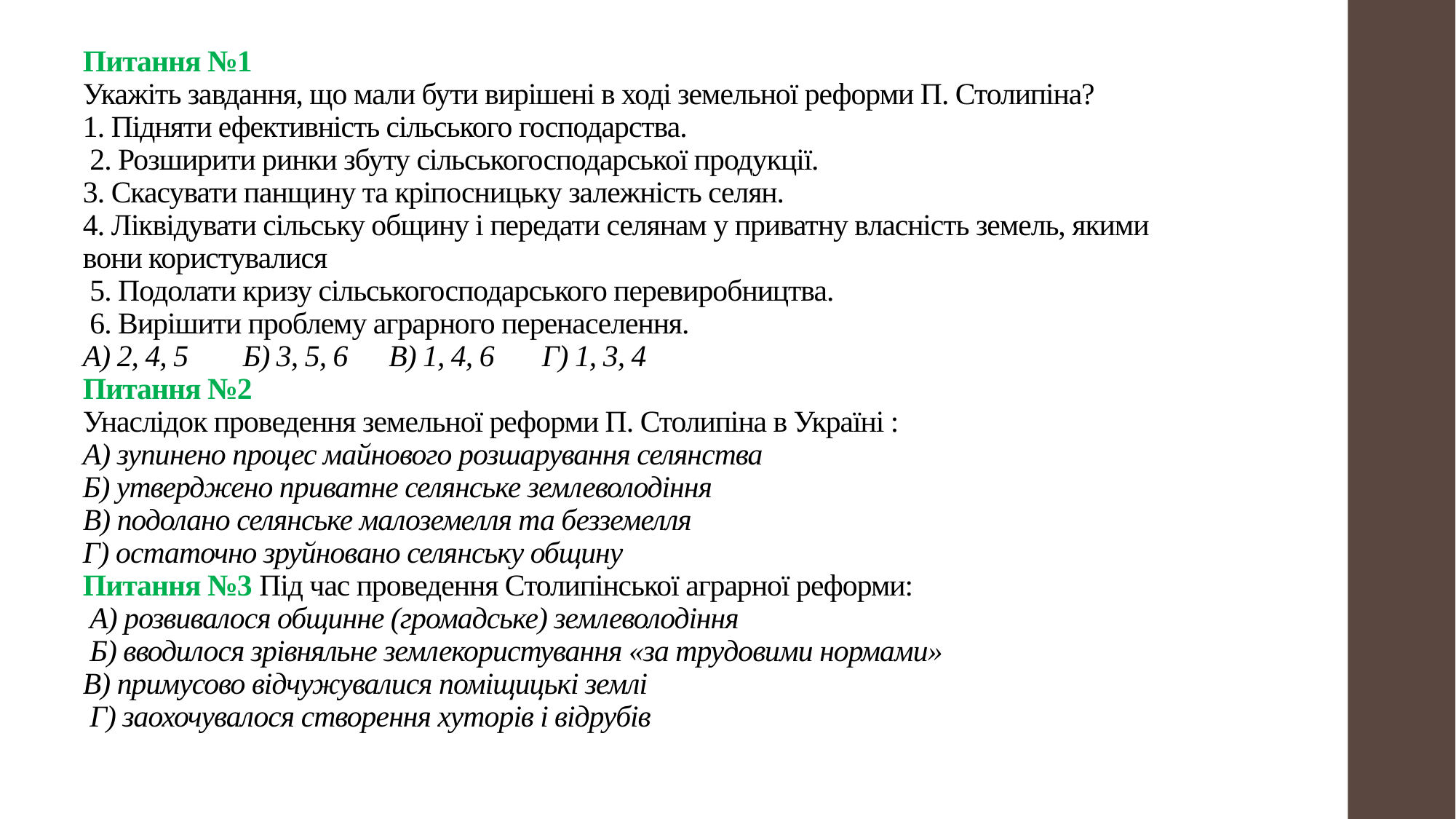

# Питання №1 Укажіть завдання, що мали бути вирішені в ході земельної реформи П. Столипіна? 1. Підняти ефективність сільського господарства. 2. Розширити ринки збуту сільськогосподарської продукції. 3. Скасувати панщину та кріпосницьку залежність селян. 4. Ліквідувати сільську общину і передати селянам у приватну власність земель, якими вони користувалися 5. Подолати кризу сільськогосподарського перевиробництва. 6. Вирішити проблему аграрного перенаселення. А) 2, 4, 5        Б) 3, 5, 6      В) 1, 4, 6       Г) 1, 3, 4 Питання №2 Унаслідок проведення земельної реформи П. Столипіна в Україні : А) зупинено процес майнового розшарування селянства Б) утверджено приватне селянське землеволодіння В) подолано селянське малоземелля та безземелля Г) остаточно зруйновано селянську общину Питання №3 Під час проведення Столипінської аграрної реформи: А) розвивалося общинне (громадське) землеволодіння Б) вводилося зрівняльне землекористування «за трудовими нормами» В) примусово відчужувалися поміщицькі землі Г) заохочувалося створення хуторів і відрубів